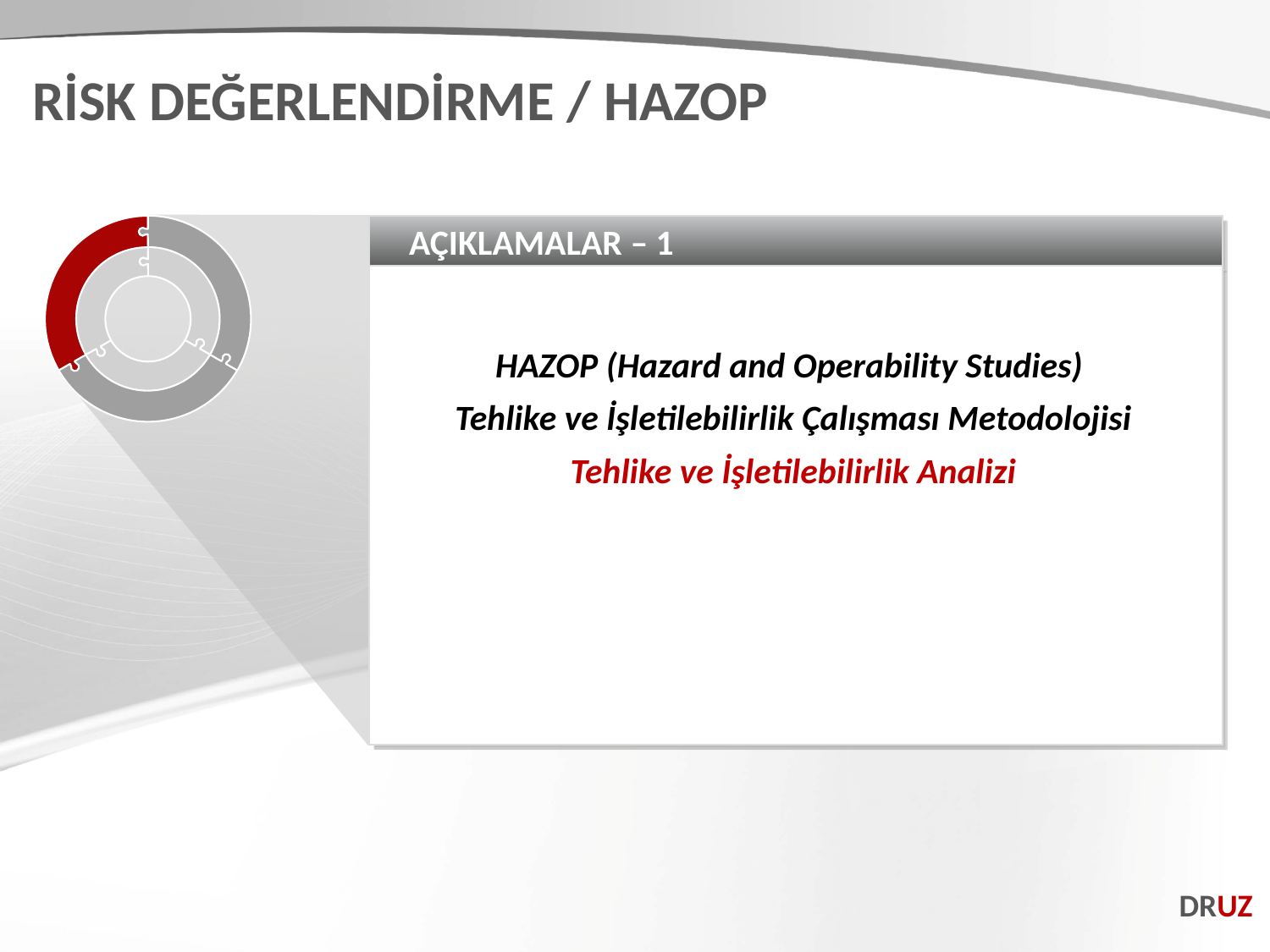

RİSK DEĞERLENDİRME / HAZOP

AÇIKLAMALAR – 1

HAZOP (Hazard and Operability Studies)
Tehlike ve İşletilebilirlik Çalışması Metodolojisi
Tehlike ve İşletilebilirlik Analizi

DRUZ